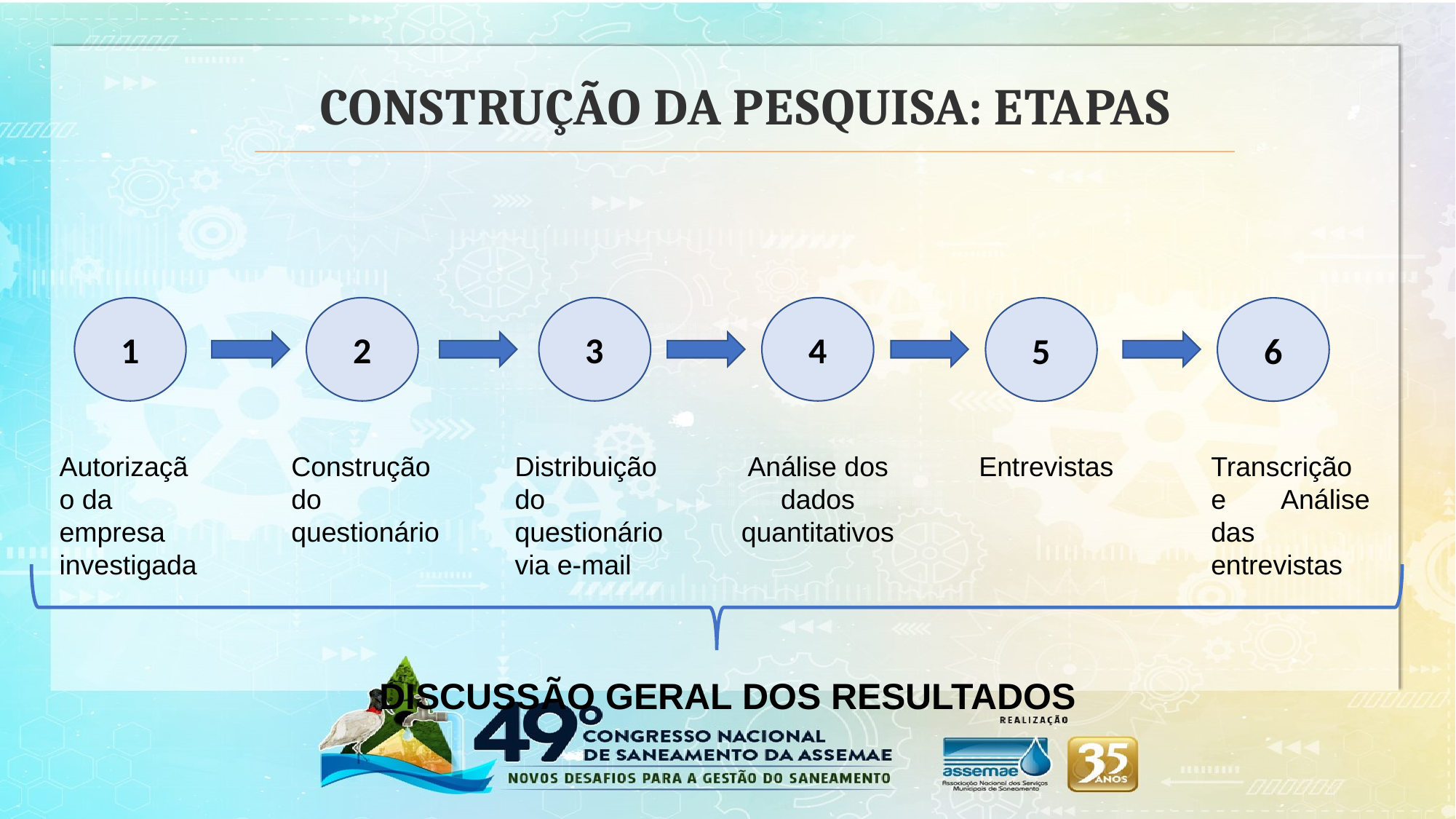

CONSTRUÇÃO DA PESQUISA: ETAPAS

1
2
3
4
5
6

Autorização da empresa investigada

Construção do questionário
Distribuição do questionário via e-mail
Entrevistas
Transcrição e  Análise das entrevistas
Análise dos dados quantitativos
DISCUSSÃO GERAL DOS RESULTADOS